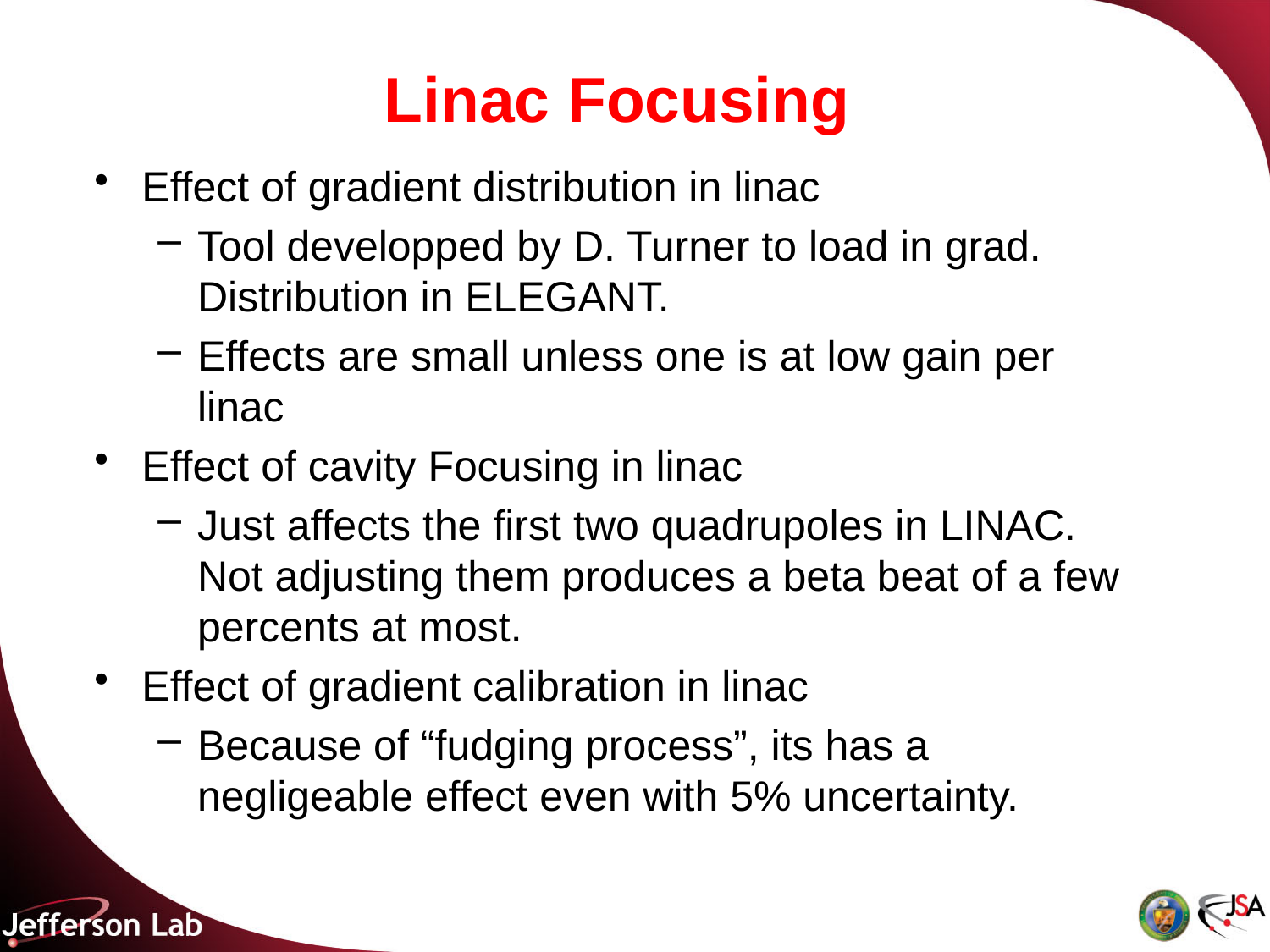

# Linac Focusing
Effect of gradient distribution in linac
Tool developped by D. Turner to load in grad. Distribution in ELEGANT.
Effects are small unless one is at low gain per linac
Effect of cavity Focusing in linac
Just affects the first two quadrupoles in LINAC. Not adjusting them produces a beta beat of a few percents at most.
Effect of gradient calibration in linac
Because of “fudging process”, its has a negligeable effect even with 5% uncertainty.